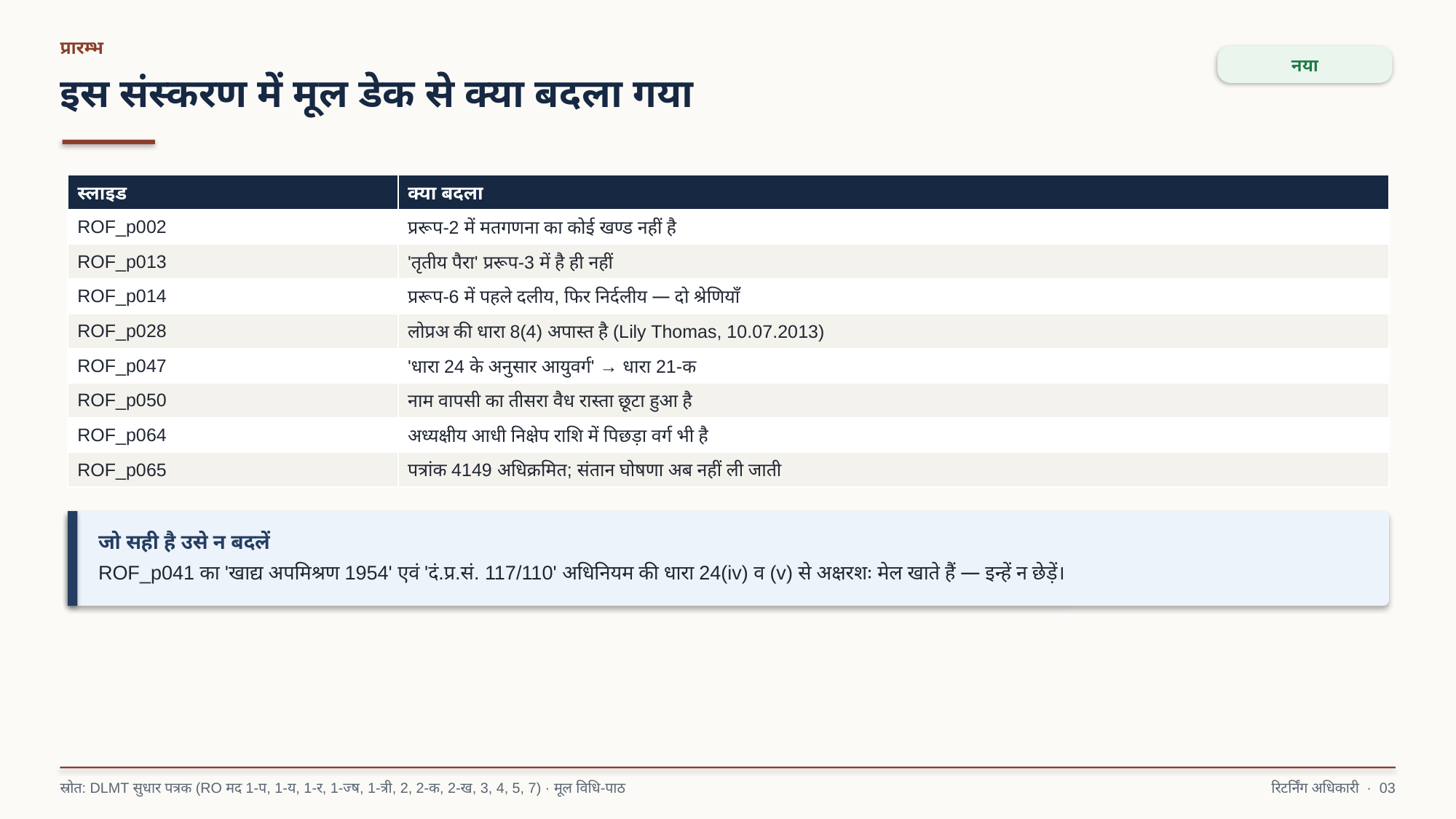

प्रारम्भ
नया
इस संस्करण में मूल डेक से क्या बदला गया

| स्लाइड | क्या बदला |
| --- | --- |
| ROF\_p002 | प्ररूप-2 में मतगणना का कोई खण्ड नहीं है |
| ROF\_p013 | 'तृतीय पैरा' प्ररूप-3 में है ही नहीं |
| ROF\_p014 | प्ररूप-6 में पहले दलीय, फिर निर्दलीय — दो श्रेणियाँ |
| ROF\_p028 | लोप्रअ की धारा 8(4) अपास्त है (Lily Thomas, 10.07.2013) |
| ROF\_p047 | 'धारा 24 के अनुसार आयुवर्ग' → धारा 21-क |
| ROF\_p050 | नाम वापसी का तीसरा वैध रास्ता छूटा हुआ है |
| ROF\_p064 | अध्यक्षीय आधी निक्षेप राशि में पिछड़ा वर्ग भी है |
| ROF\_p065 | पत्रांक 4149 अधिक्रमित; संतान घोषणा अब नहीं ली जाती |

जो सही है उसे न बदलें
ROF_p041 का 'खाद्य अपमिश्रण 1954' एवं 'दं.प्र.सं. 117/110' अधिनियम की धारा 24(iv) व (v) से अक्षरशः मेल खाते हैं — इन्हें न छेड़ें।

स्रोत: DLMT सुधार पत्रक (RO मद 1-प, 1-य, 1-र, 1-ज्ष, 1-त्री, 2, 2-क, 2-ख, 3, 4, 5, 7) · मूल विधि-पाठ
रिटर्निंग अधिकारी  ·  03